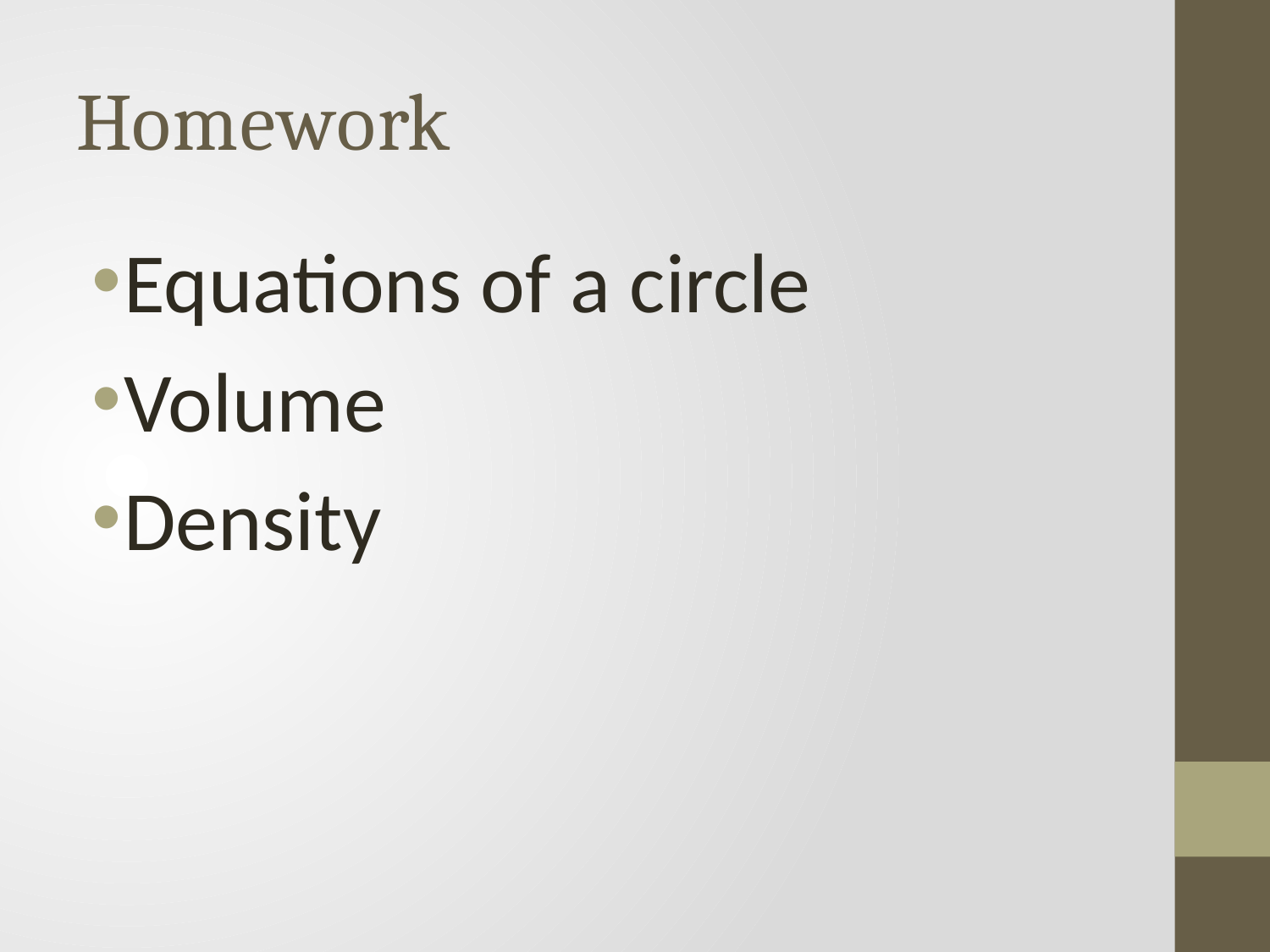

# Homework
Equations of a circle
Volume
Density